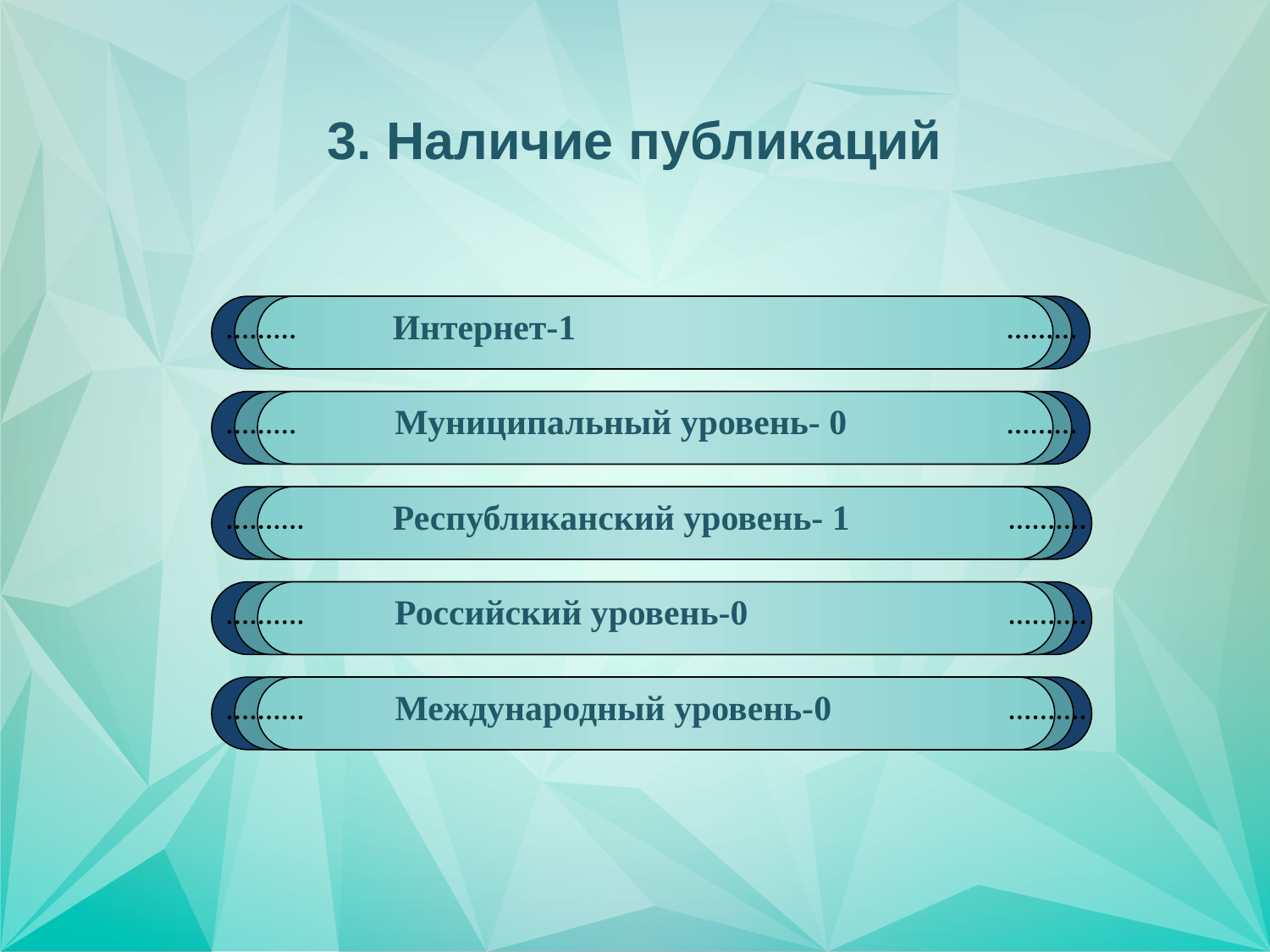

3. Наличие публикаций

Интернет-1

Муниципальный уровень- 0

Республиканский уровень- 1

Российский уровень-0

Международный уровень-0